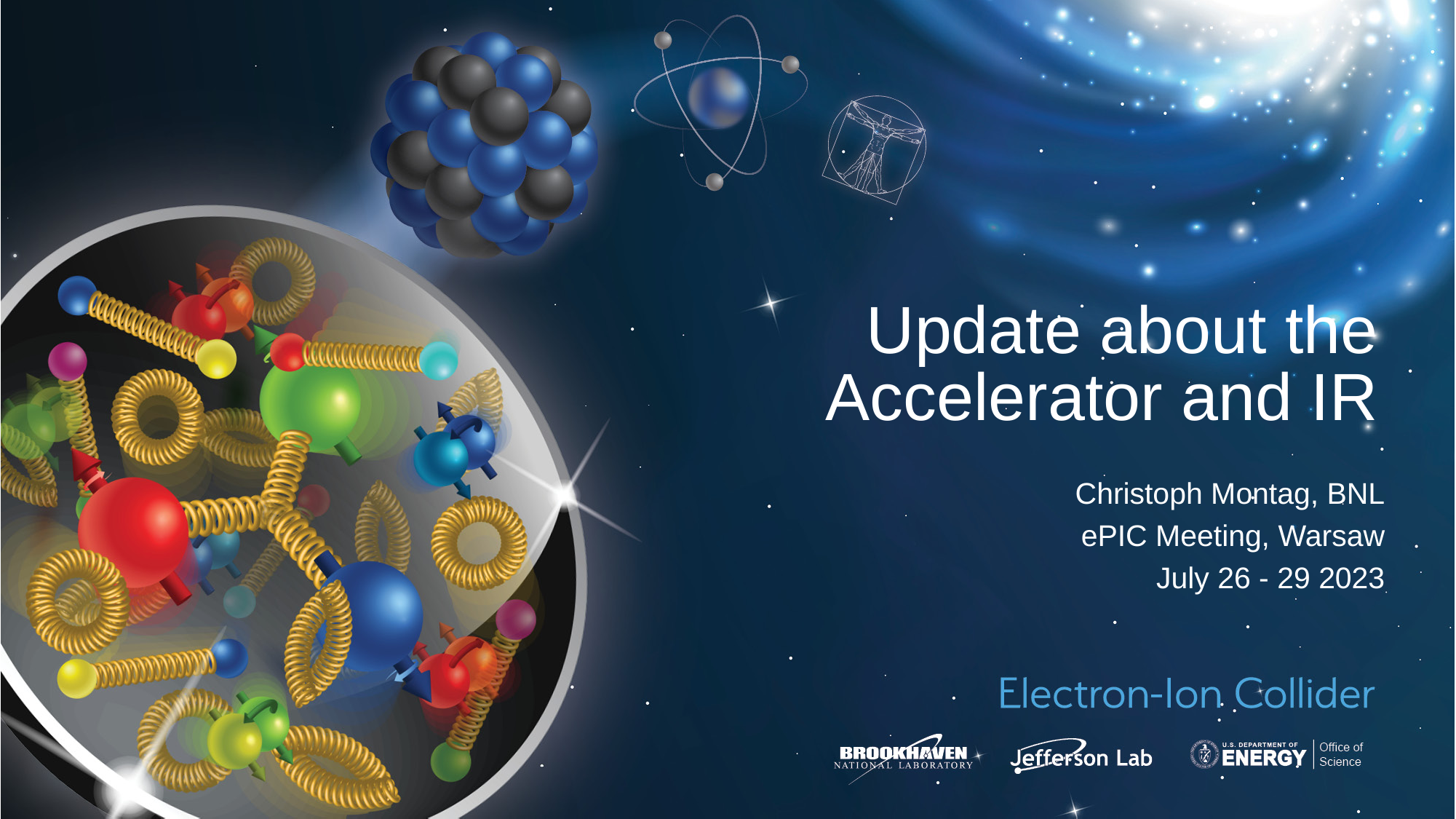

# Update about the Accelerator and IR
Christoph Montag, BNL
ePIC Meeting, Warsaw
July 26 - 29 2023